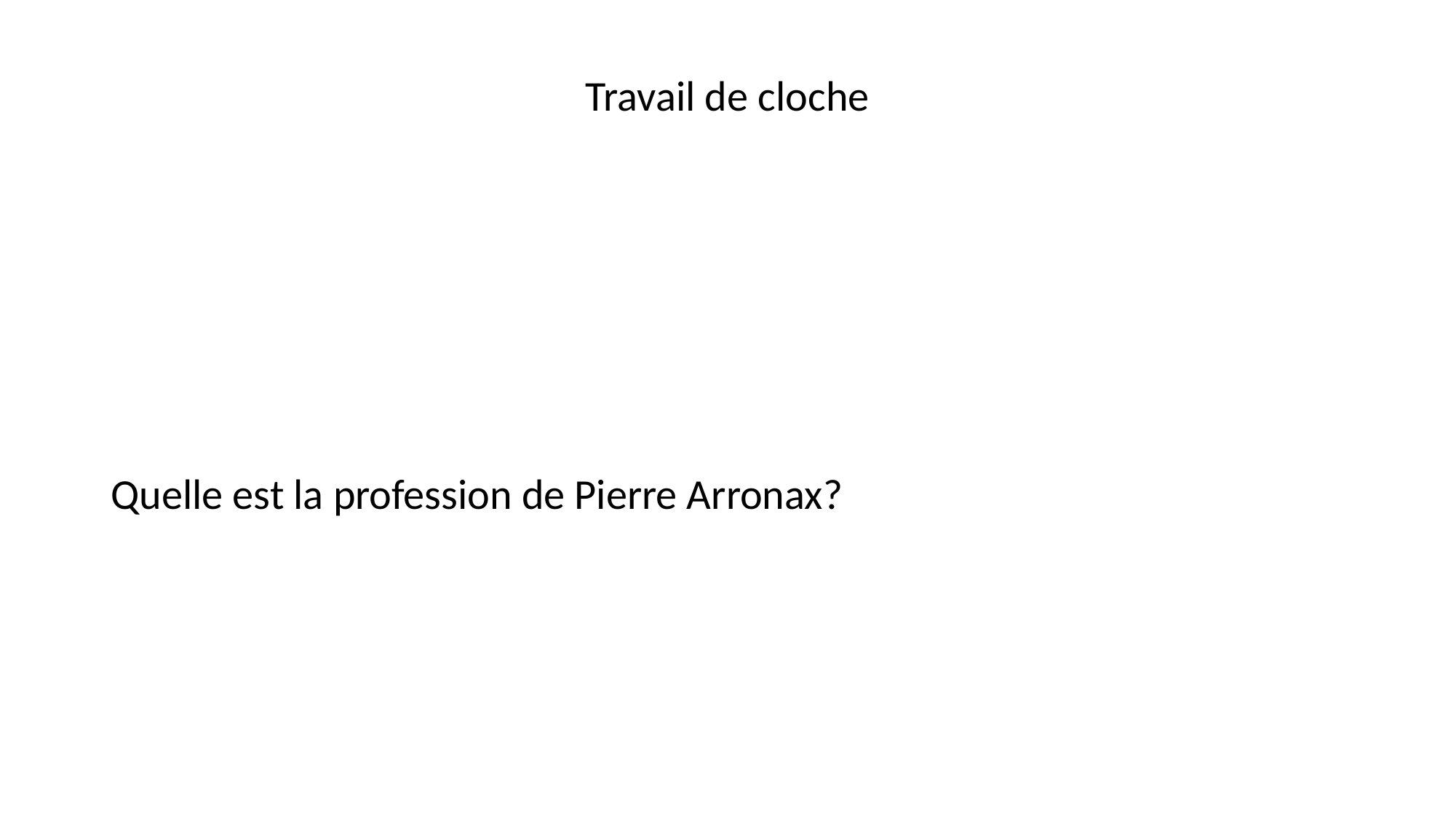

# Travail de cloche

Quelle est la profession de Pierre Arronax?